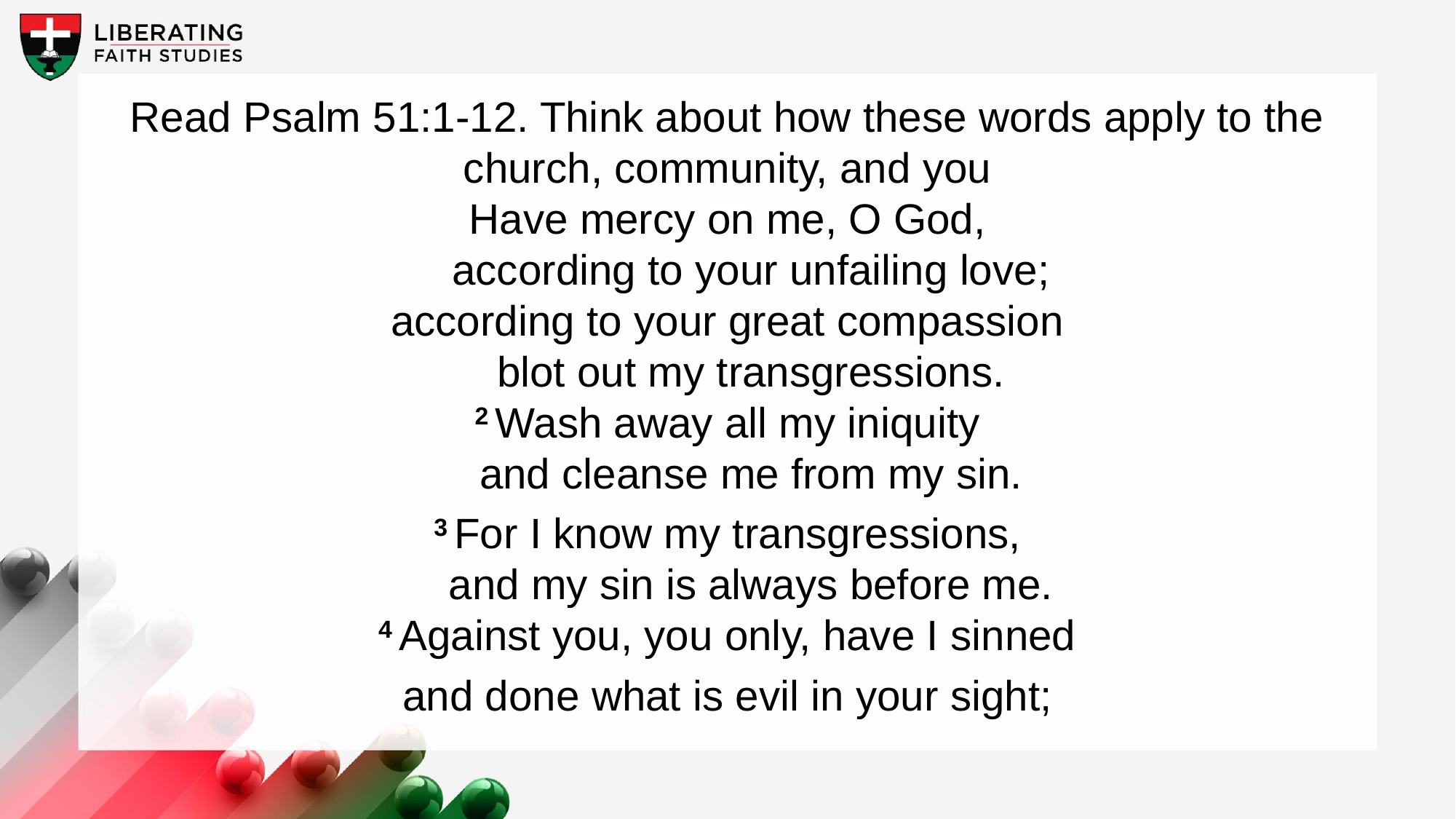

Read Psalm 51:1-12. Think about how these words apply to the church, community, and you
Have mercy on me, O God,
    according to your unfailing love;
according to your great compassion
    blot out my transgressions.
2 Wash away all my iniquity
    and cleanse me from my sin.
3 For I know my transgressions,
    and my sin is always before me.
4 Against you, you only, have I sinned
and done what is evil in your sight;